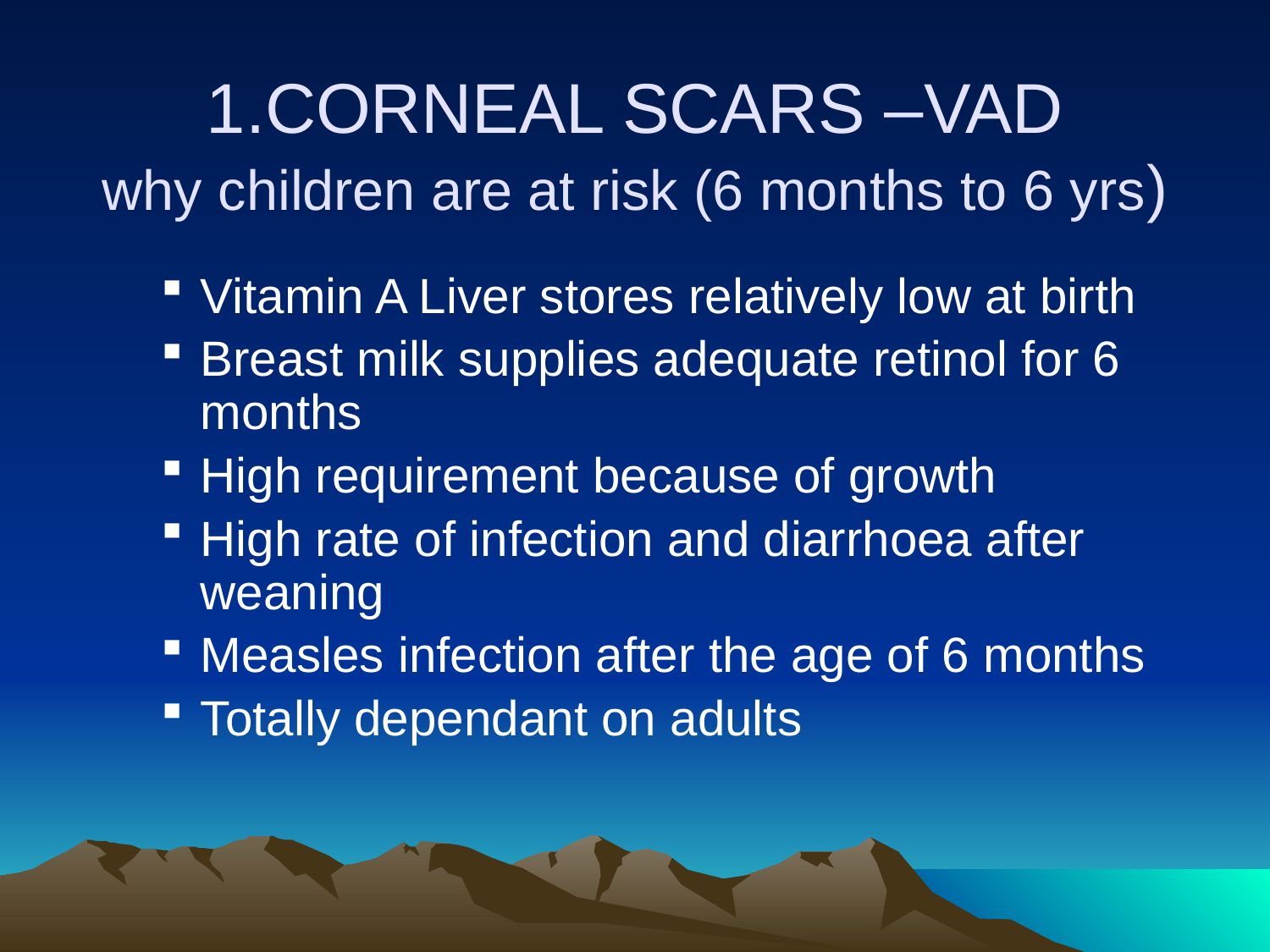

# 1.CORNEAL SCARS –VAD why children are at risk (6 months to 6 yrs)
Vitamin A Liver stores relatively low at birth
Breast milk supplies adequate retinol for 6 months
High requirement because of growth
High rate of infection and diarrhoea after weaning
Measles infection after the age of 6 months
Totally dependant on adults